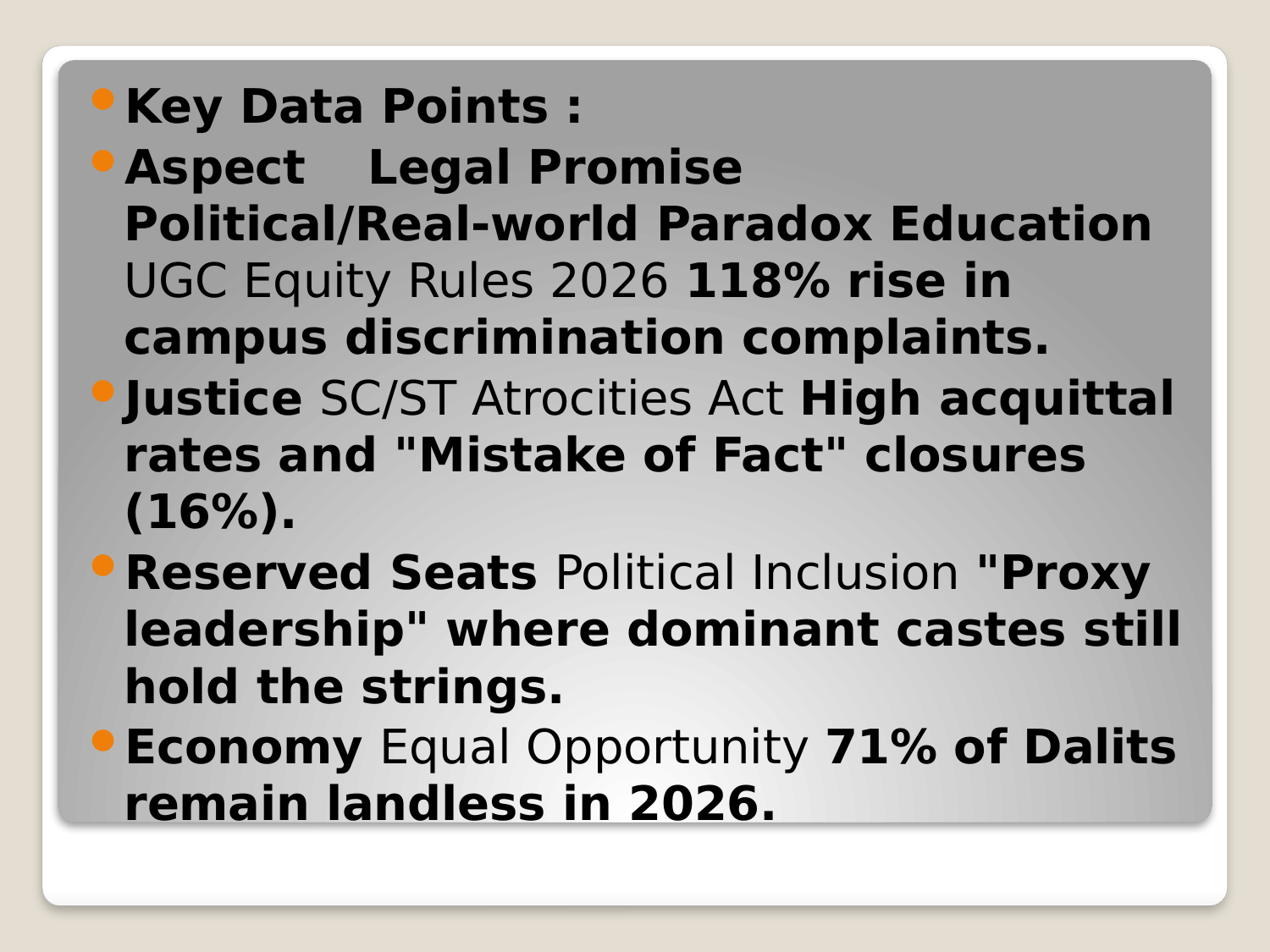

#
Key Data Points :
Aspect	Legal Promise	Political/Real-world Paradox Education UGC Equity Rules 2026 118% rise in campus discrimination complaints.
Justice SC/ST Atrocities Act High acquittal rates and "Mistake of Fact" closures (16%).
Reserved Seats Political Inclusion "Proxy leadership" where dominant castes still hold the strings.
Economy Equal Opportunity 71% of Dalits remain landless in 2026.